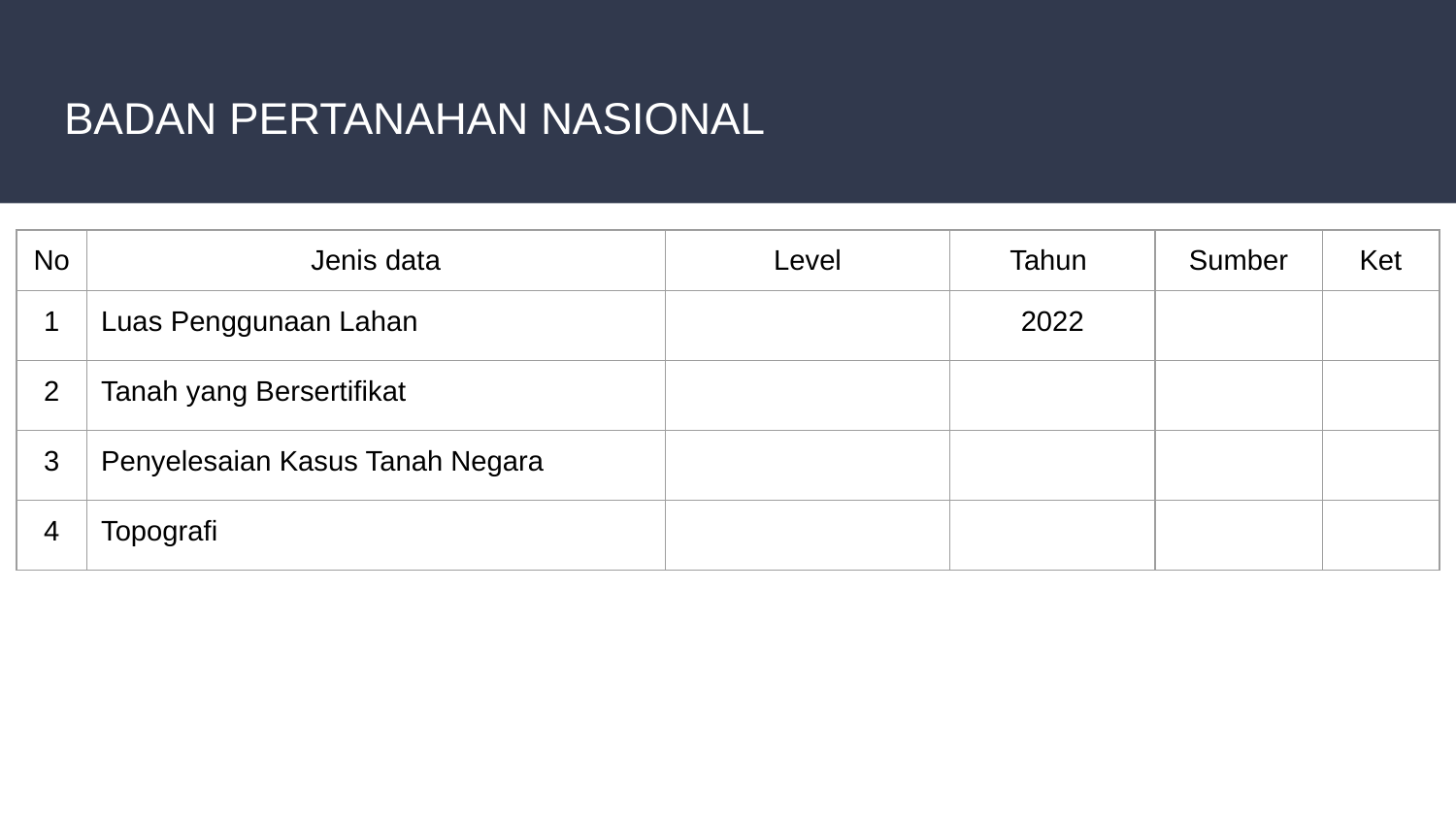

# BADAN PERTANAHAN NASIONAL
| No | Jenis data | Level | Tahun | Sumber | Ket |
| --- | --- | --- | --- | --- | --- |
| 1 | Luas Penggunaan Lahan |  | 2022 |  |  |
| 2 | Tanah yang Bersertifikat |  |  |  |  |
| 3 | Penyelesaian Kasus Tanah Negara |  |  |  |  |
| 4 | Topografi |  |  |  |  |